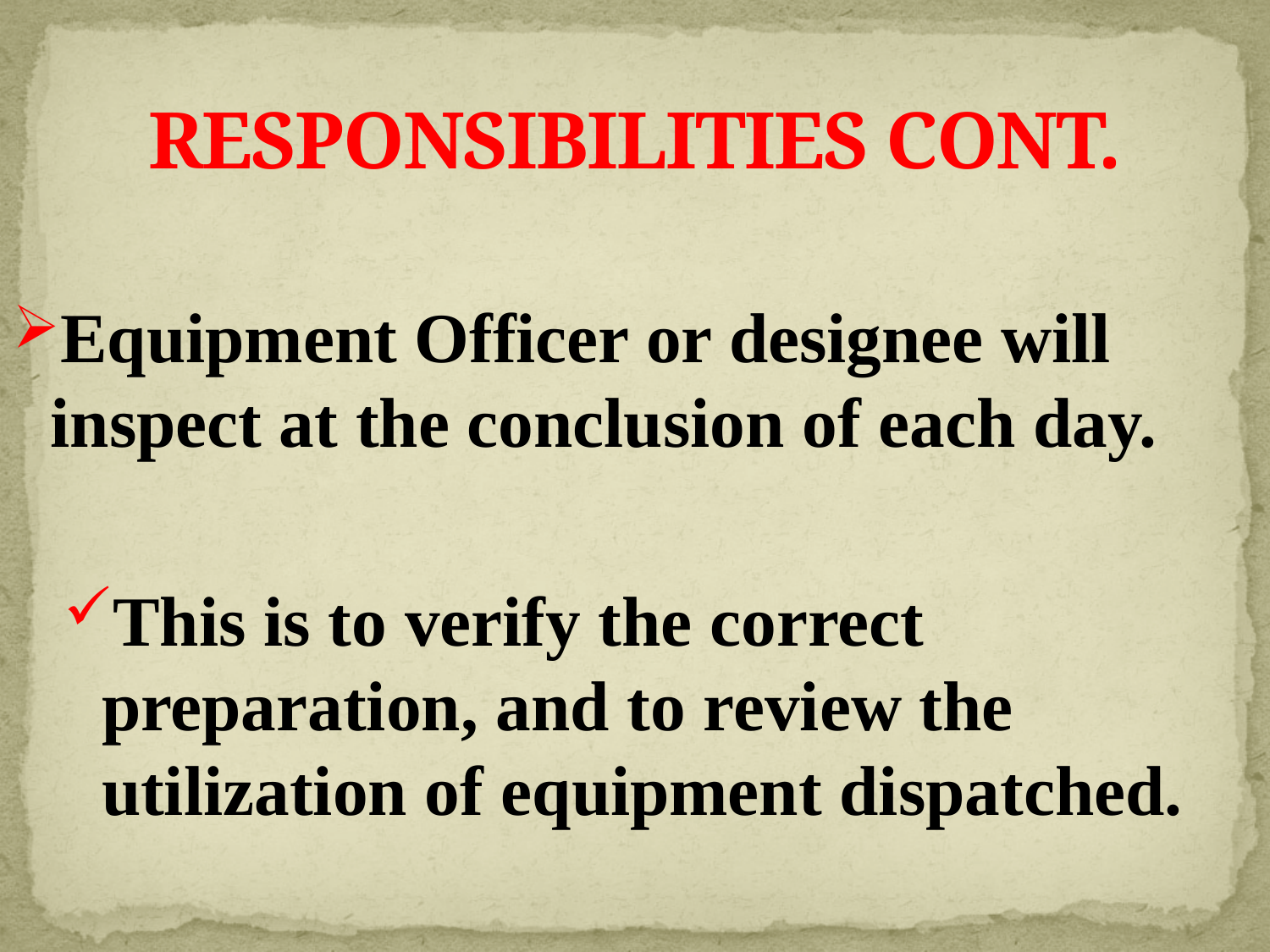

# RESPONSIBILITIES CONT.
Equipment Officer or designee will inspect at the conclusion of each day.

This is to verify the correct preparation, and to review the utilization of equipment dispatched.